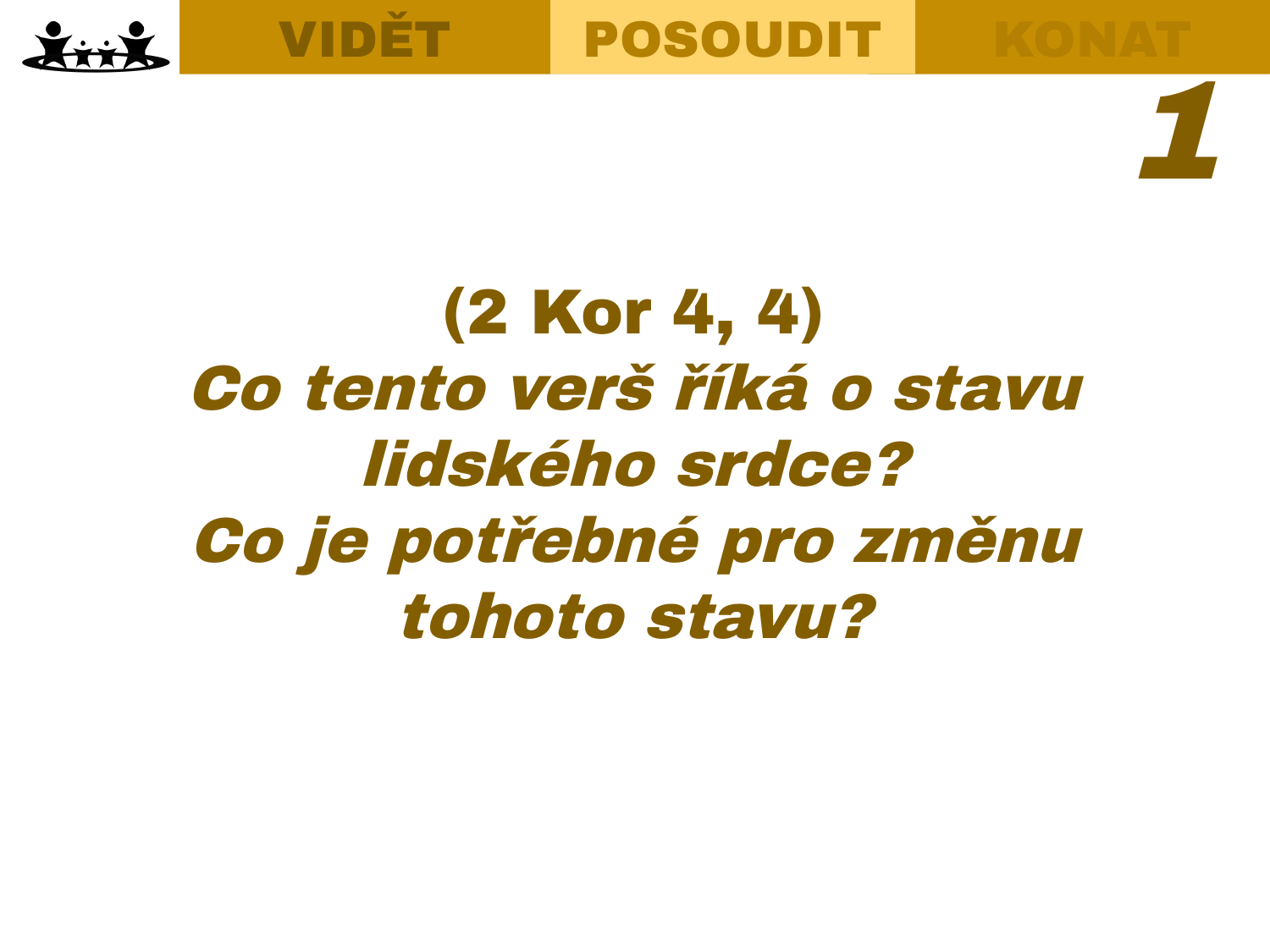

VIDĚT
POSOUDIT
KONAT
(2 Kor 4, 4)
Co tento verš říká o stavu lidského srdce?
Co je potřebné pro změnu tohoto stavu?